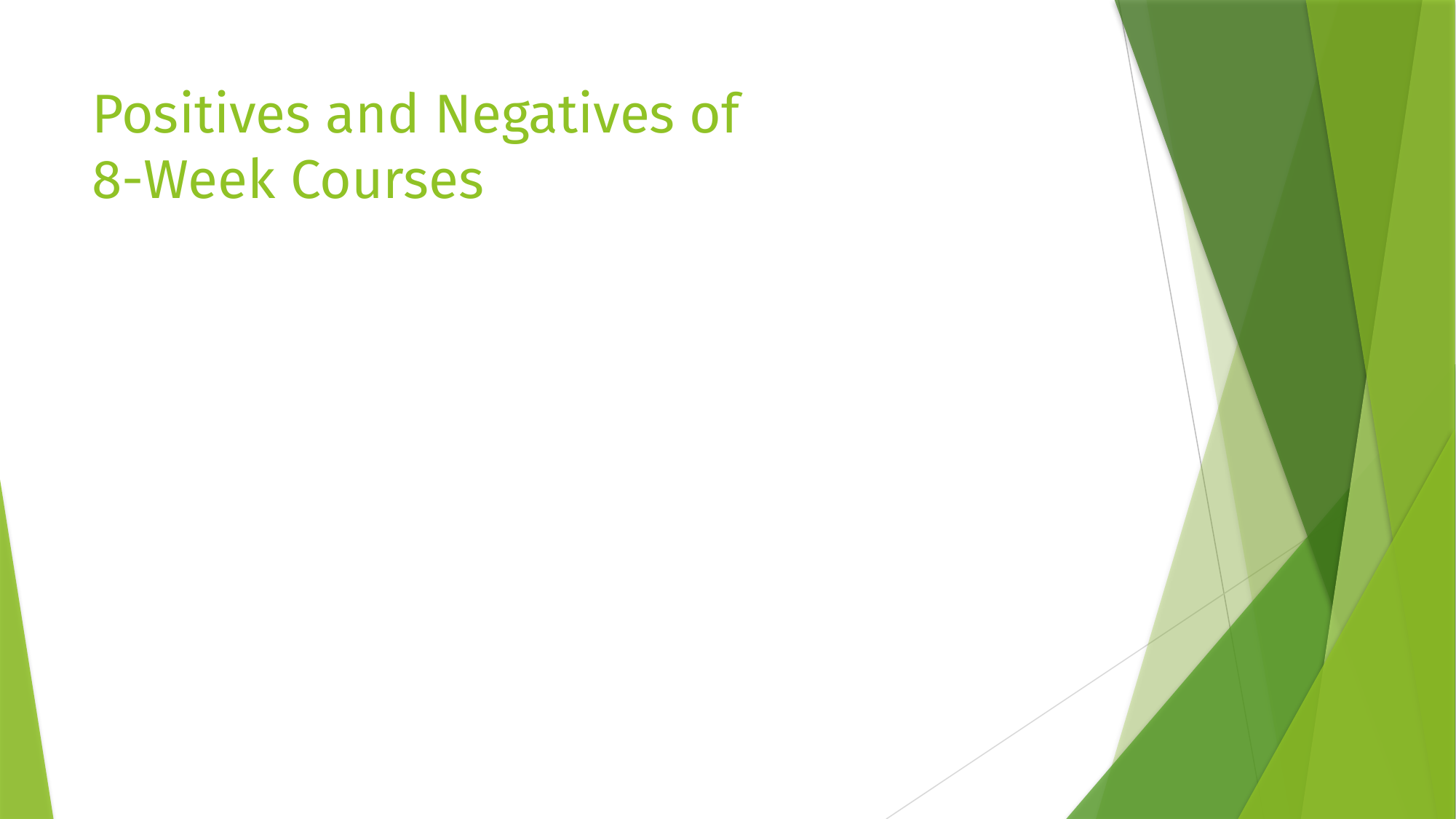

# Positives and Negatives of 8-Week Courses